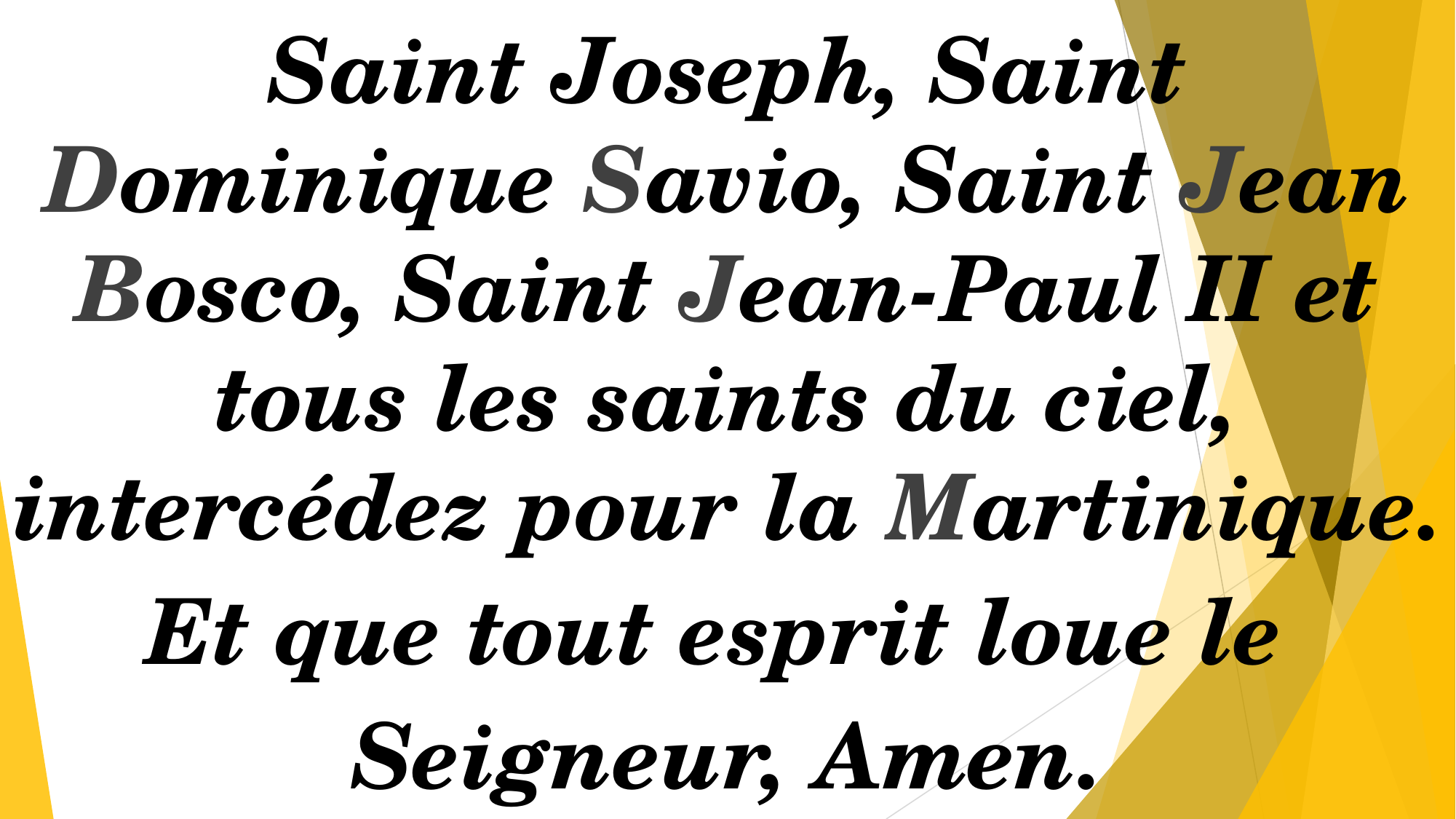

Saint Joseph, Saint Dominique Savio, Saint Jean Bosco, Saint Jean-Paul II et tous les saints du ciel, intercédez pour la Martinique.
Et que tout esprit loue le
Seigneur, Amen.